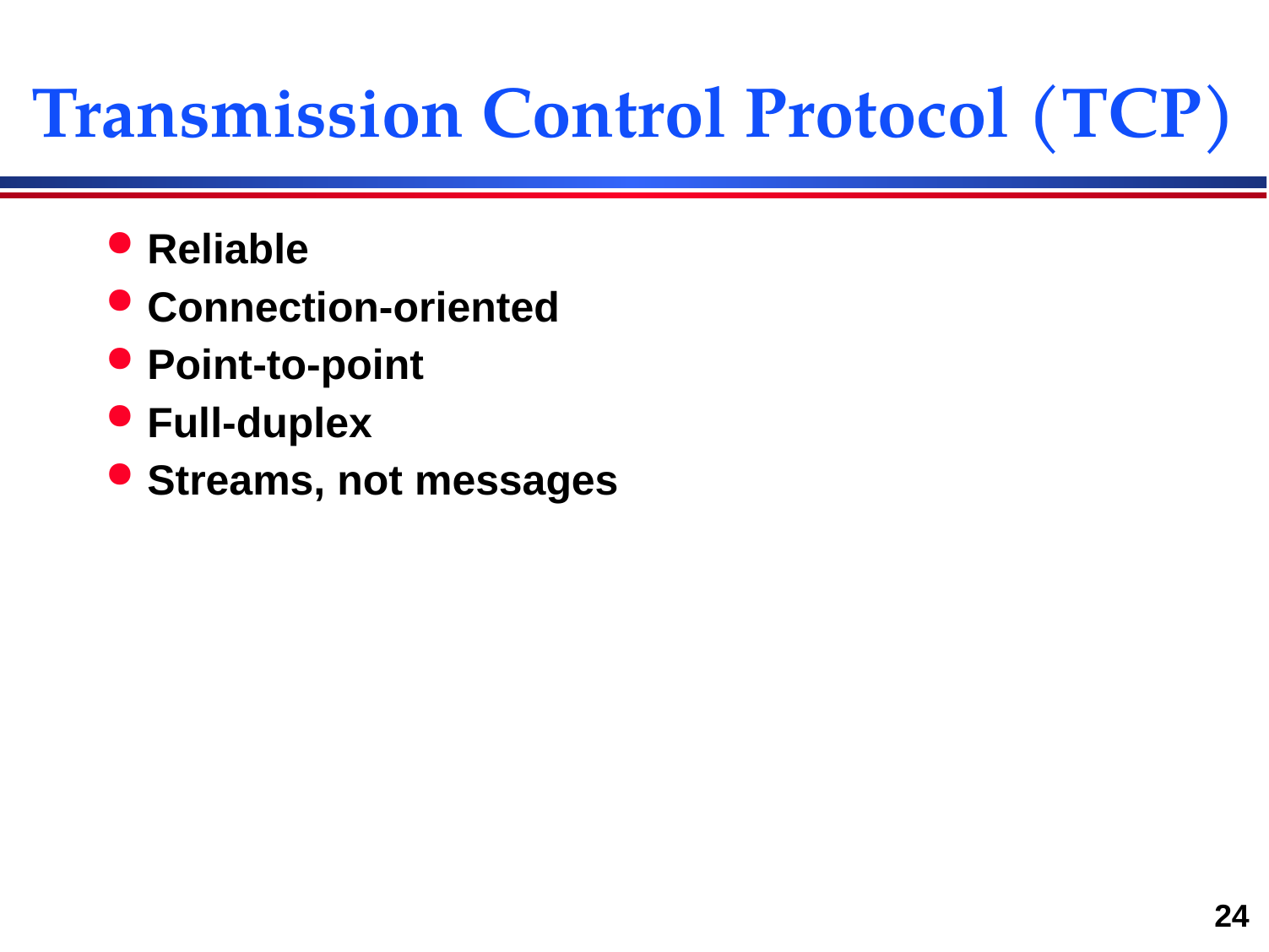

# Transmission Control Protocol (TCP)
Reliable
Connection-oriented
Point-to-point
Full-duplex
Streams, not messages